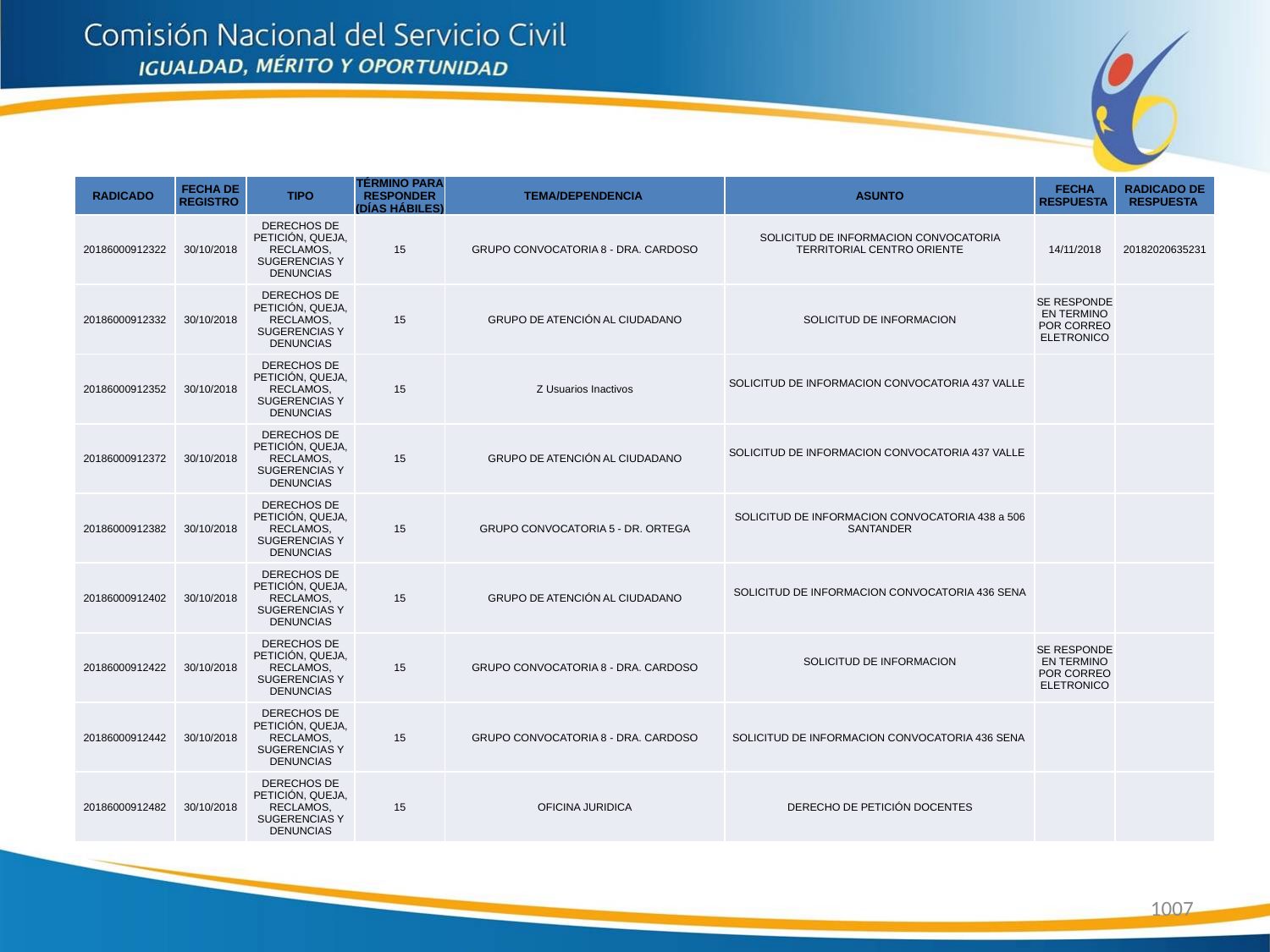

| RADICADO | FECHA DE REGISTRO | TIPO | TÉRMINO PARA RESPONDER (DÍAS HÁBILES) | TEMA/DEPENDENCIA | ASUNTO | FECHA RESPUESTA | RADICADO DE RESPUESTA |
| --- | --- | --- | --- | --- | --- | --- | --- |
| 20186000912322 | 30/10/2018 | DERECHOS DE PETICIÓN, QUEJA, RECLAMOS, SUGERENCIAS Y DENUNCIAS | 15 | GRUPO CONVOCATORIA 8 - DRA. CARDOSO | SOLICITUD DE INFORMACION CONVOCATORIA TERRITORIAL CENTRO ORIENTE | 14/11/2018 | 20182020635231 |
| 20186000912332 | 30/10/2018 | DERECHOS DE PETICIÓN, QUEJA, RECLAMOS, SUGERENCIAS Y DENUNCIAS | 15 | GRUPO DE ATENCIÓN AL CIUDADANO | SOLICITUD DE INFORMACION | SE RESPONDE EN TERMINO POR CORREO ELETRONICO |  |
| 20186000912352 | 30/10/2018 | DERECHOS DE PETICIÓN, QUEJA, RECLAMOS, SUGERENCIAS Y DENUNCIAS | 15 | Z Usuarios Inactivos | SOLICITUD DE INFORMACION CONVOCATORIA 437 VALLE |  |  |
| 20186000912372 | 30/10/2018 | DERECHOS DE PETICIÓN, QUEJA, RECLAMOS, SUGERENCIAS Y DENUNCIAS | 15 | GRUPO DE ATENCIÓN AL CIUDADANO | SOLICITUD DE INFORMACION CONVOCATORIA 437 VALLE |  |  |
| 20186000912382 | 30/10/2018 | DERECHOS DE PETICIÓN, QUEJA, RECLAMOS, SUGERENCIAS Y DENUNCIAS | 15 | GRUPO CONVOCATORIA 5 - DR. ORTEGA | SOLICITUD DE INFORMACION CONVOCATORIA 438 a 506 SANTANDER |  |  |
| 20186000912402 | 30/10/2018 | DERECHOS DE PETICIÓN, QUEJA, RECLAMOS, SUGERENCIAS Y DENUNCIAS | 15 | GRUPO DE ATENCIÓN AL CIUDADANO | SOLICITUD DE INFORMACION CONVOCATORIA 436 SENA |  |  |
| 20186000912422 | 30/10/2018 | DERECHOS DE PETICIÓN, QUEJA, RECLAMOS, SUGERENCIAS Y DENUNCIAS | 15 | GRUPO CONVOCATORIA 8 - DRA. CARDOSO | SOLICITUD DE INFORMACION | SE RESPONDE EN TERMINO POR CORREO ELETRONICO |  |
| 20186000912442 | 30/10/2018 | DERECHOS DE PETICIÓN, QUEJA, RECLAMOS, SUGERENCIAS Y DENUNCIAS | 15 | GRUPO CONVOCATORIA 8 - DRA. CARDOSO | SOLICITUD DE INFORMACION CONVOCATORIA 436 SENA |  |  |
| 20186000912482 | 30/10/2018 | DERECHOS DE PETICIÓN, QUEJA, RECLAMOS, SUGERENCIAS Y DENUNCIAS | 15 | OFICINA JURIDICA | DERECHO DE PETICIÓN DOCENTES |  |  |
1007